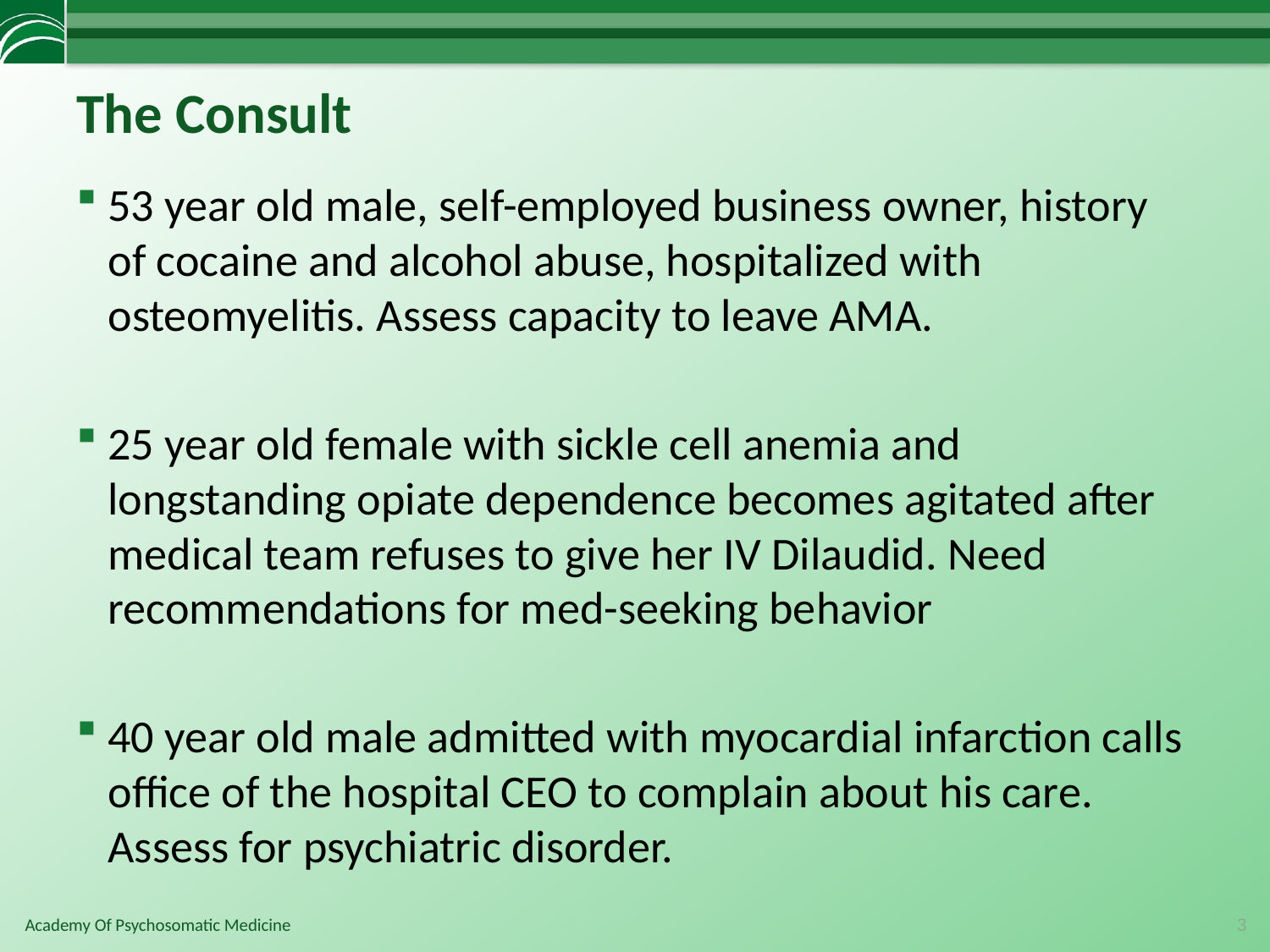

# The Consult
53 year old male, self-employed business owner, history of cocaine and alcohol abuse, hospitalized with osteomyelitis. Assess capacity to leave AMA.

25 year old female with sickle cell anemia and longstanding opiate dependence becomes agitated after medical team refuses to give her IV Dilaudid. Need recommendations for med-seeking behavior

40 year old male admitted with myocardial infarction calls office of the hospital CEO to complain about his care. Assess for psychiatric disorder.
3